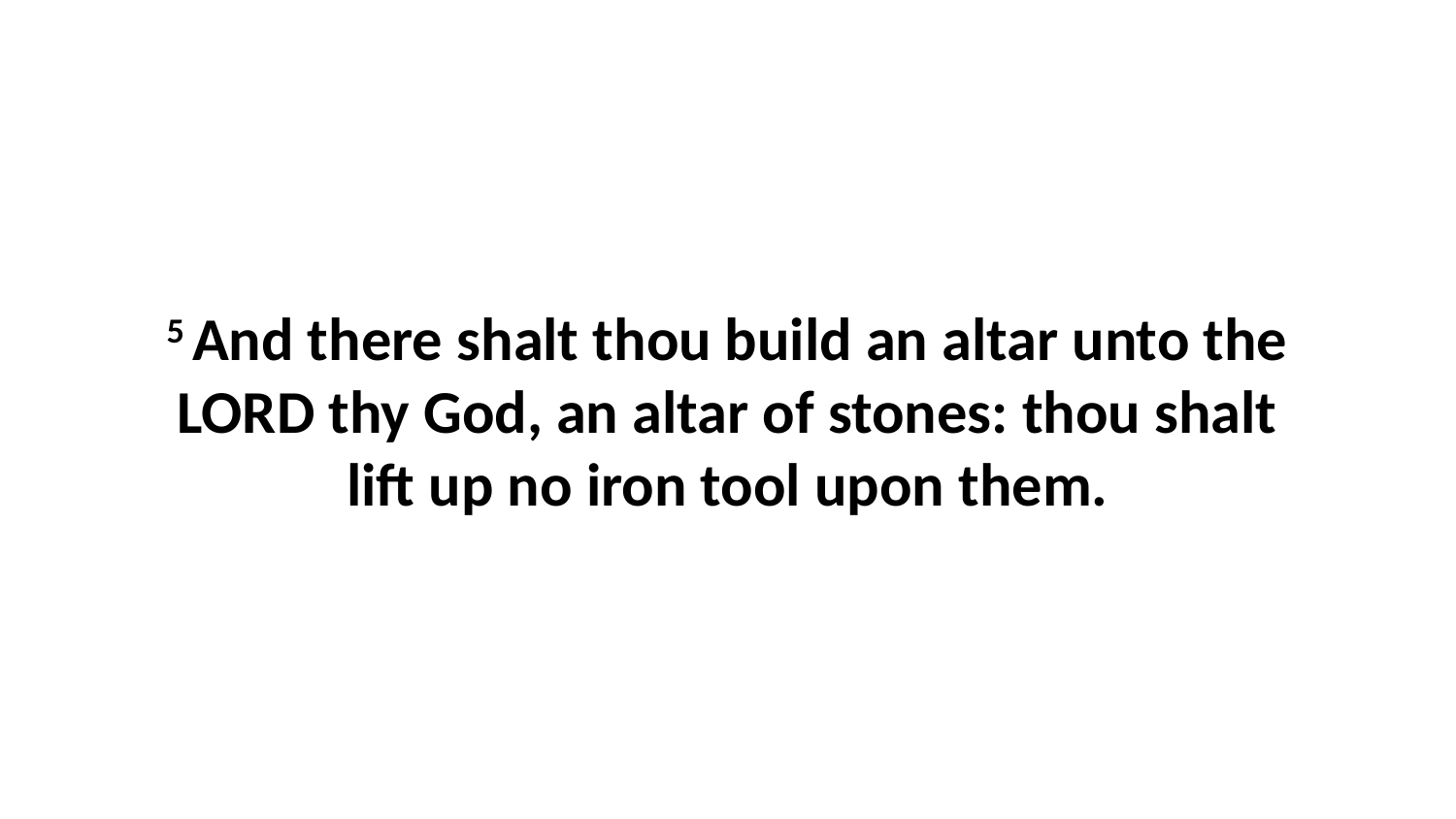

5 And there shalt thou build an altar unto the LORD thy God, an altar of stones: thou shalt lift up no iron tool upon them.